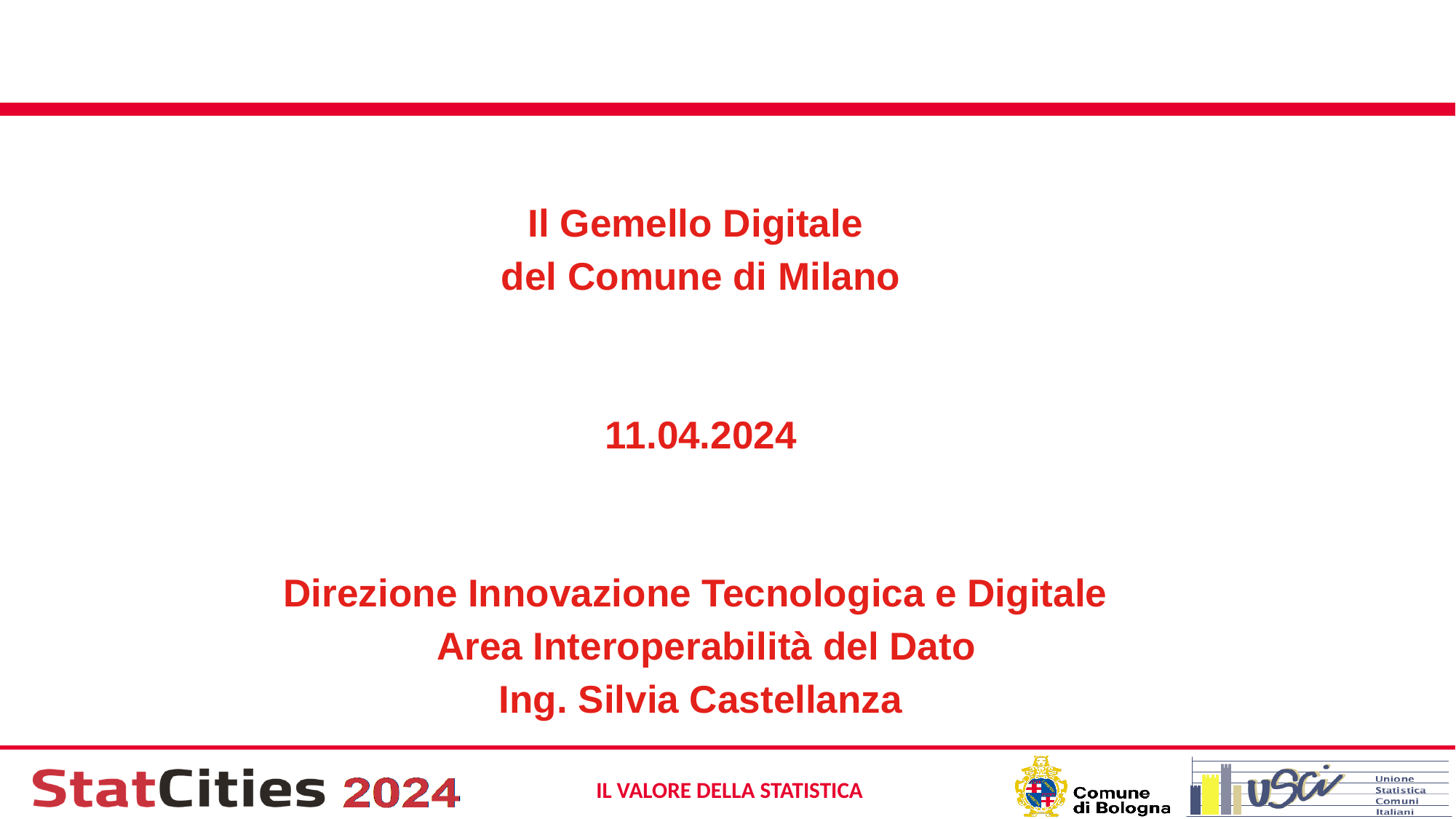

Il Gemello Digitale
del Comune di Milano

11.04.2024

Direzione Innovazione Tecnologica e Digitale
 Area Interoperabilità del Dato
Ing. Silvia Castellanza